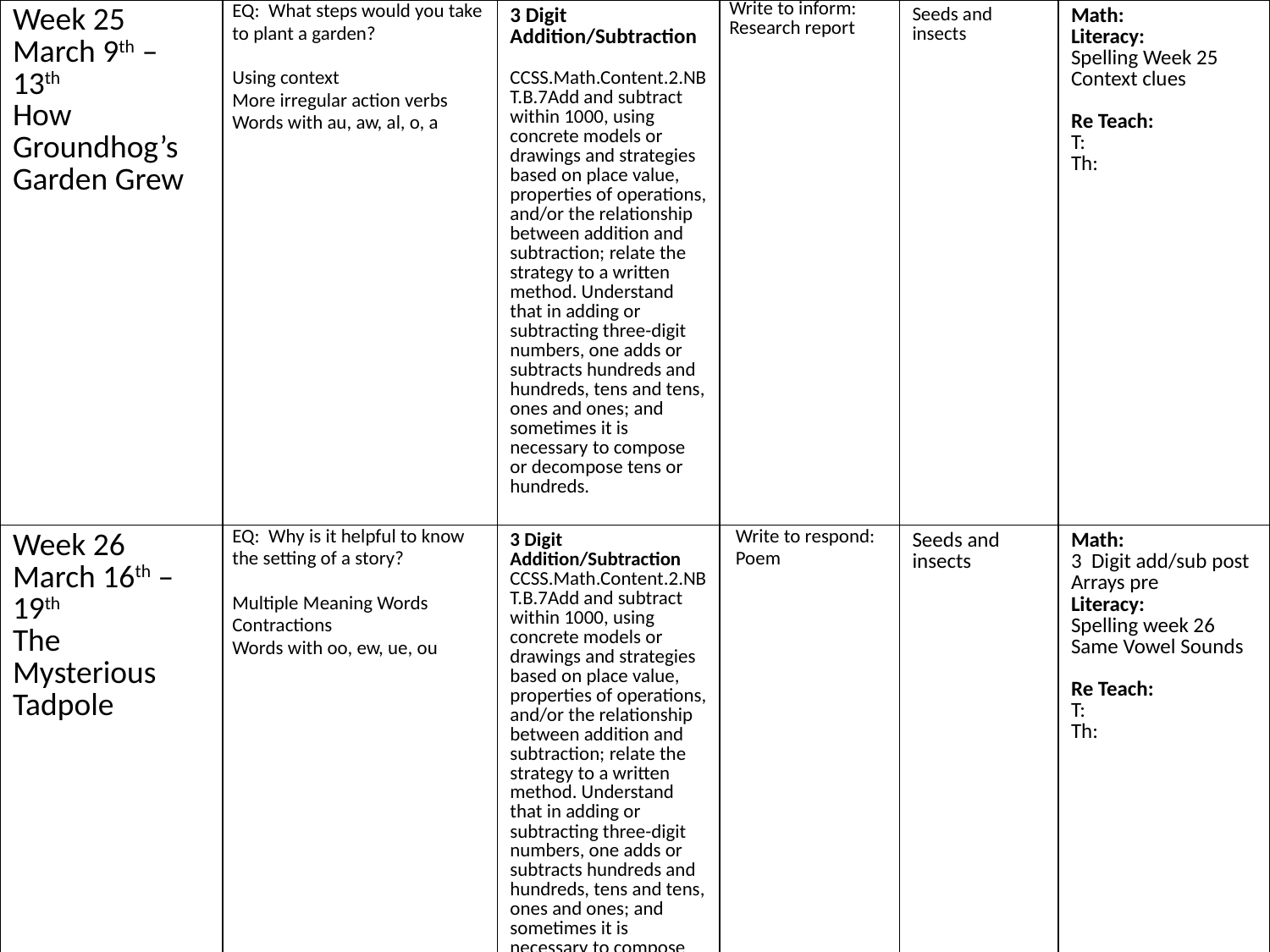

| Week 25 March 9th – 13th How Groundhog’s Garden Grew | EQ: What steps would you take to plant a garden? Using context More irregular action verbs Words with au, aw, al, o, a | 3 Digit Addition/Subtraction CCSS.Math.Content.2.NBT.B.7Add and subtract within 1000, using concrete models or drawings and strategies based on place value, properties of operations, and/or the relationship between addition and subtraction; relate the strategy to a written method. Understand that in adding or subtracting three-digit numbers, one adds or subtracts hundreds and hundreds, tens and tens, ones and ones; and sometimes it is necessary to compose or decompose tens or hundreds. | Write to inform: Research report | Seeds and insects | Math: Literacy: Spelling Week 25 Context clues Re Teach: T: Th: |
| --- | --- | --- | --- | --- | --- |
| Week 26 March 16th – 19th The Mysterious Tadpole | EQ: Why is it helpful to know the setting of a story? Multiple Meaning Words Contractions Words with oo, ew, ue, ou | 3 Digit Addition/Subtraction CCSS.Math.Content.2.NBT.B.7Add and subtract within 1000, using concrete models or drawings and strategies based on place value, properties of operations, and/or the relationship between addition and subtraction; relate the strategy to a written method. Understand that in adding or subtracting three-digit numbers, one adds or subtracts hundreds and hundreds, tens and tens, ones and ones; and sometimes it is necessary to compose or decompose tens or hundreds. | Write to respond: Poem | Seeds and insects | Math: 3 Digit add/sub post Arrays pre Literacy: Spelling week 26 Same Vowel Sounds Re Teach: T: Th: |
| Week 27 March 23rd – 27th The Dog that Dug for Dinosaurs | EQ: How do you know if something is a fact or an opinion? Synonyms Possessive nouns? What is an adverb? Words with oo ‘book” | Arrays 2.OA.C.4 Use addition to find the total number of objects arranged in rectangular arrays with up to 5 rows and up to 5 columns; write an equation to express the total as a sum of equal addends. | Write to respond: Opinion paragraph | Seeds and insects | Math: Literacy: Spelling week 27 Adverbs Re Teach: T: Th: |